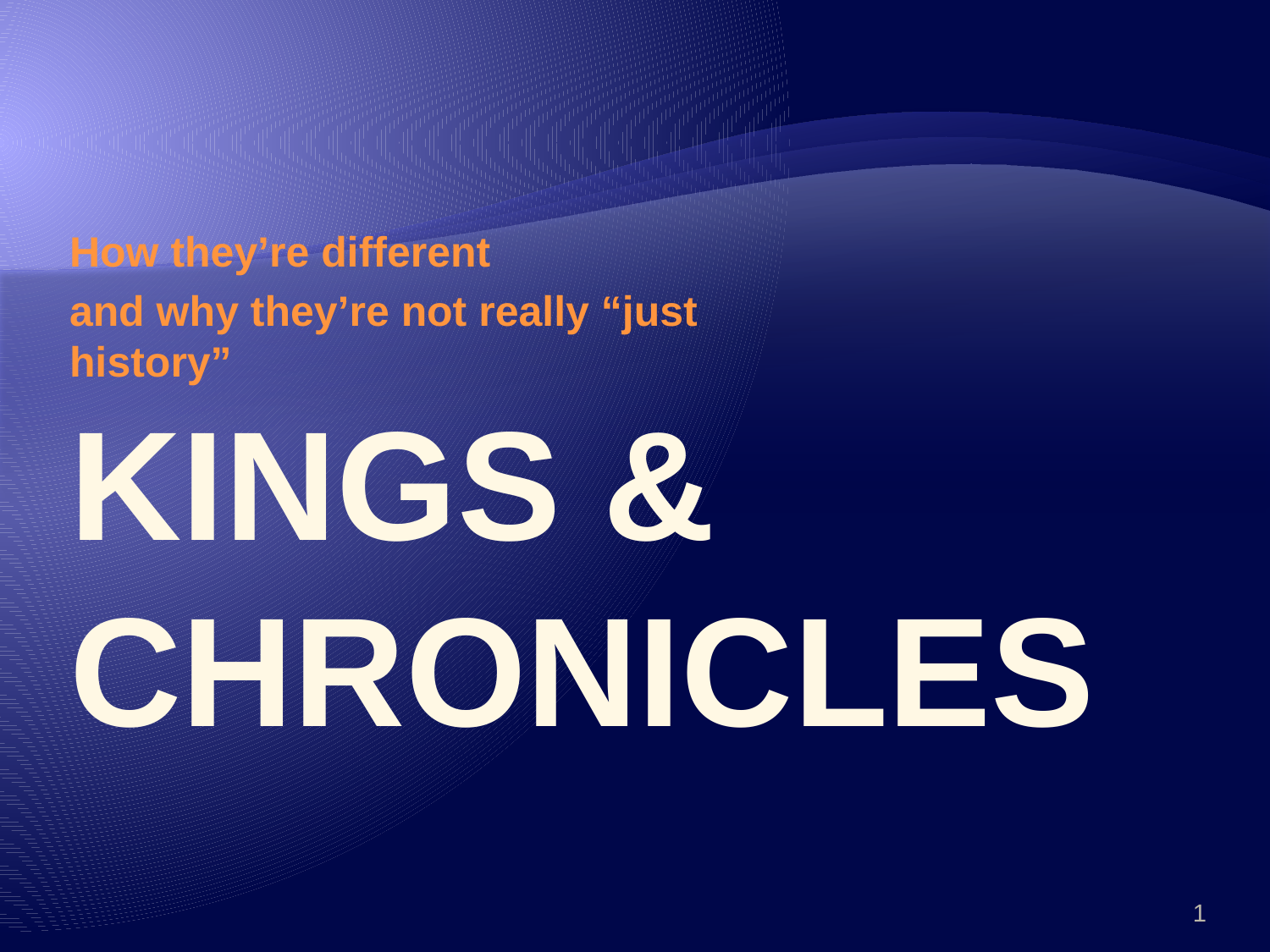

How they’re different
and why they’re not really “just history”
# Kings & Chronicles
1